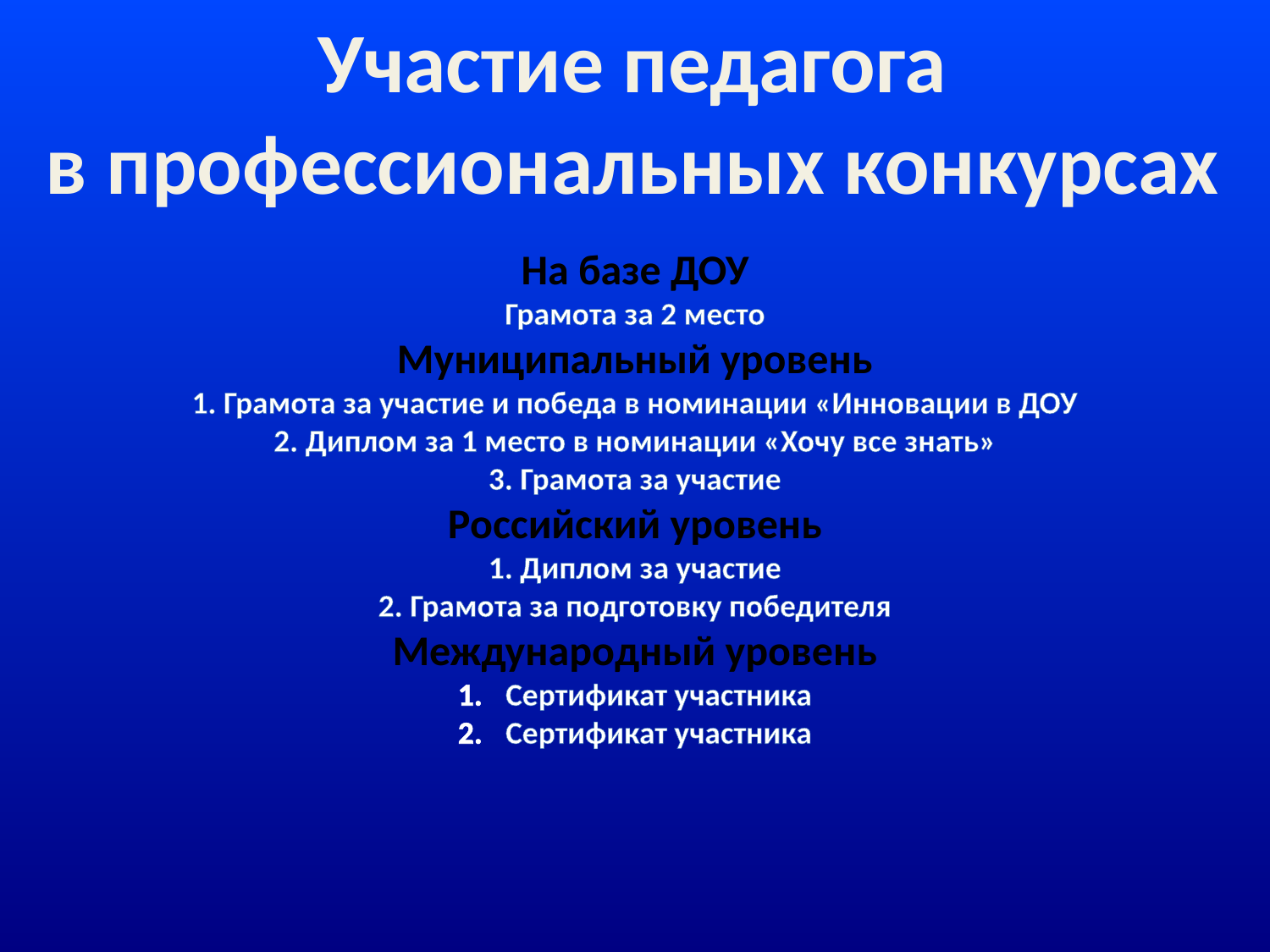

Участие педагога
в профессиональных конкурсах
На базе ДОУ
Грамота за 2 место
Муниципальный уровень
1. Грамота за участие и победа в номинации «Инновации в ДОУ
2. Диплом за 1 место в номинации «Хочу все знать»
3. Грамота за участие
Российский уровень
1. Диплом за участие
2. Грамота за подготовку победителя
Международный уровень
Сертификат участника
Сертификат участника